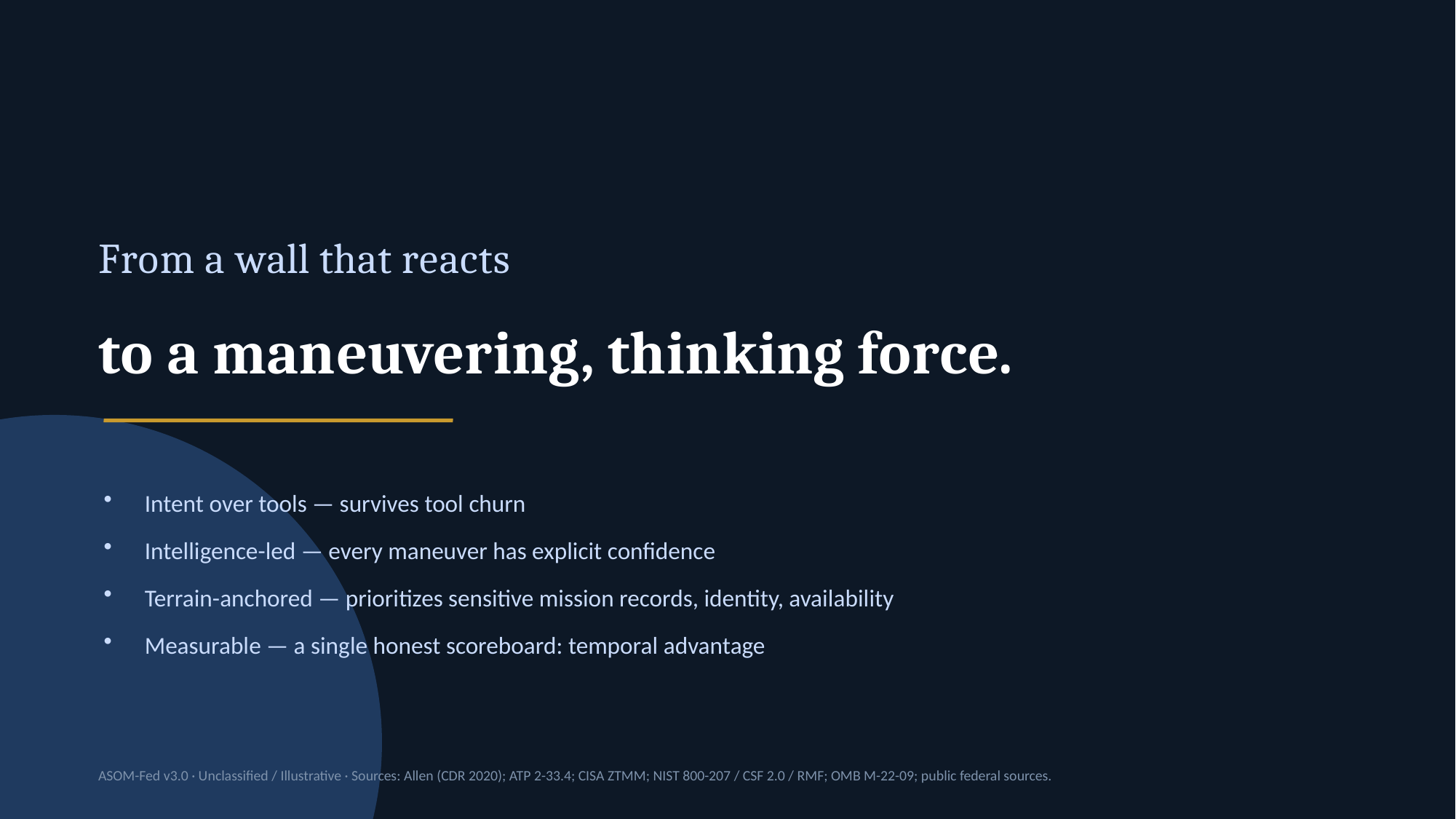

From a wall that reacts
to a maneuvering, thinking force.

Intent over tools — survives tool churn
Intelligence-led — every maneuver has explicit confidence
Terrain-anchored — prioritizes sensitive mission records, identity, availability
Measurable — a single honest scoreboard: temporal advantage
ASOM-Fed v3.0 · Unclassified / Illustrative · Sources: Allen (CDR 2020); ATP 2-33.4; CISA ZTMM; NIST 800-207 / CSF 2.0 / RMF; OMB M-22-09; public federal sources.